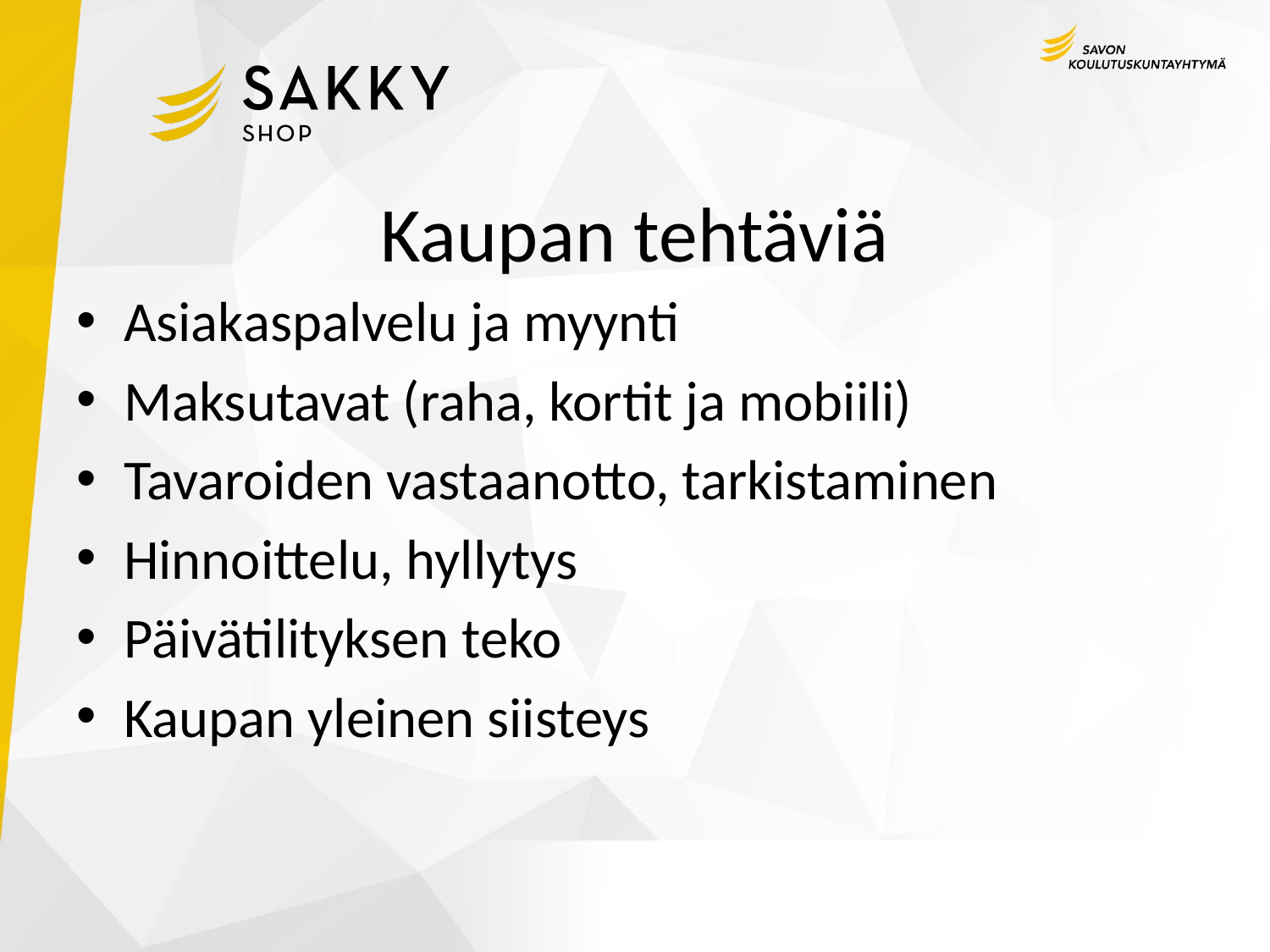

# Kaupan tehtäviä
Asiakaspalvelu ja myynti
Maksutavat (raha, kortit ja mobiili)
Tavaroiden vastaanotto, tarkistaminen
Hinnoittelu, hyllytys
Päivätilityksen teko
Kaupan yleinen siisteys